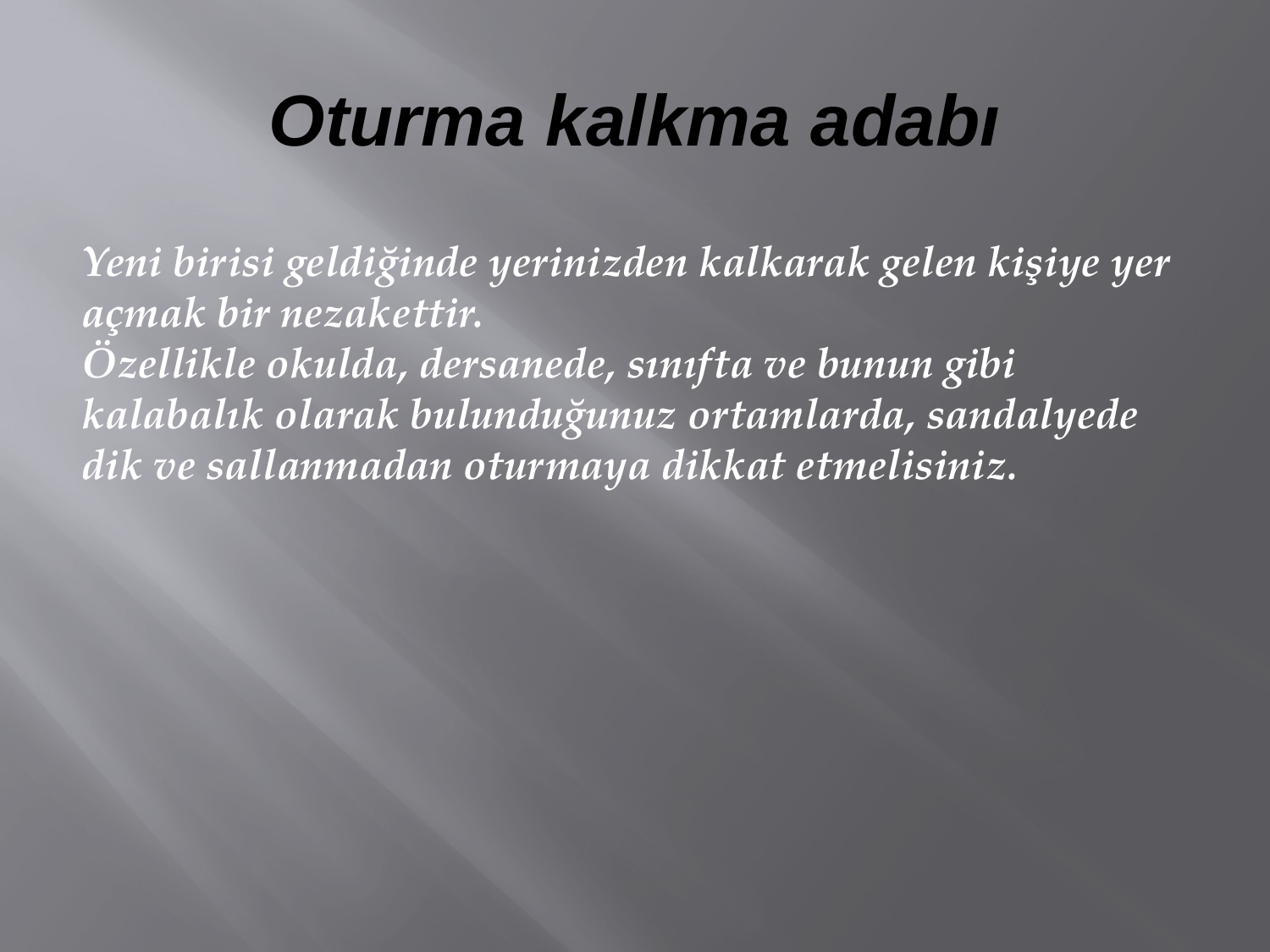

# Oturma kalkma adabı
Yeni birisi geldiğinde yerinizden kalkarak gelen kişiye yer açmak bir nezakettir.
Özellikle okulda, dersanede, sınıfta ve bunun gibi kalabalık olarak bulunduğunuz ortamlarda, sandalyede dik ve sallanmadan oturmaya dikkat etmelisiniz.